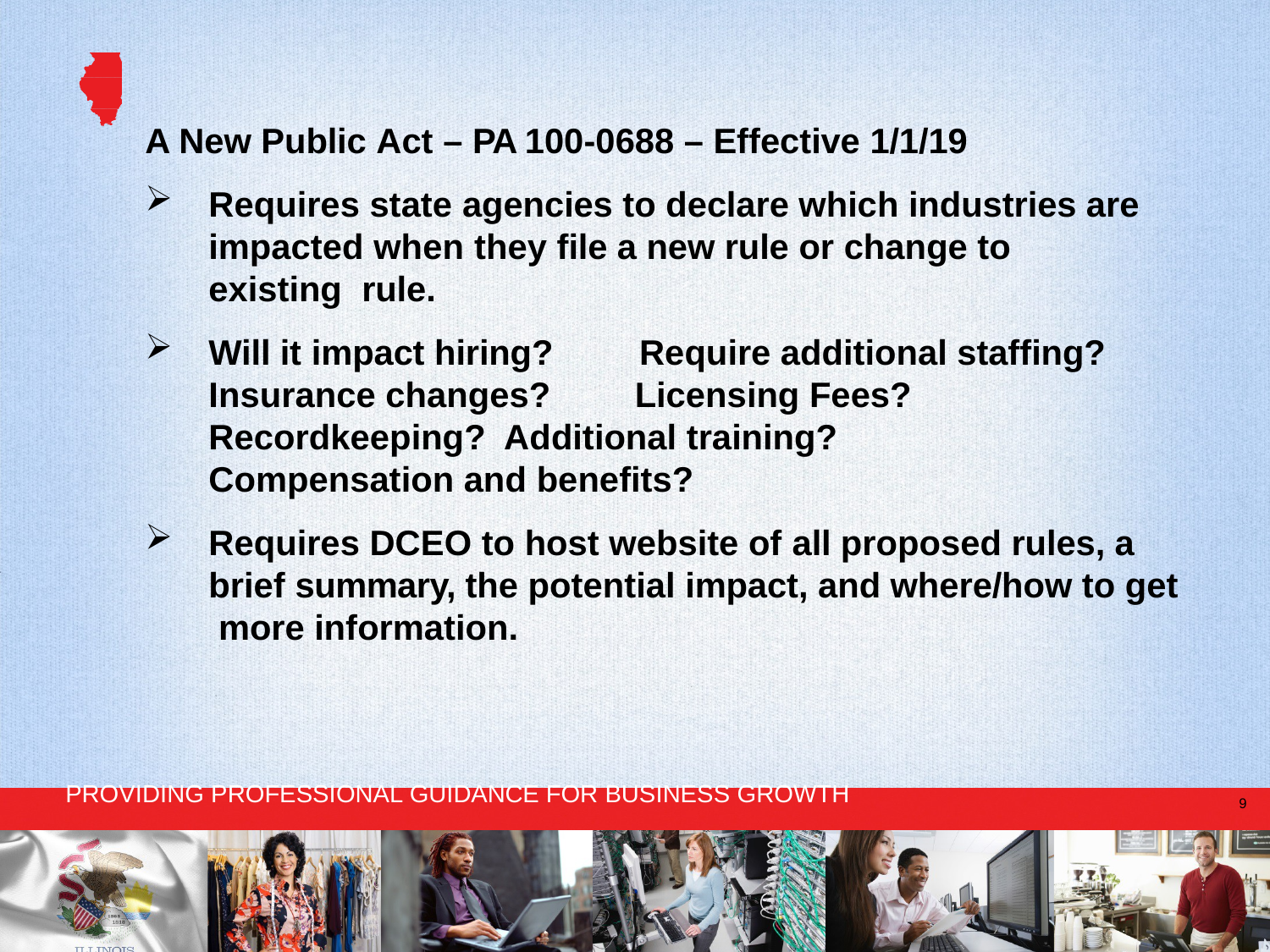

# A New Public Act – PA 100-0688 – Effective 1/1/19
Requires state agencies to declare which industries are  impacted when they file a new rule or change to existing  rule.
Will it impact hiring?			Require additional staffing?  Insurance changes?		Licensing Fees?	Recordkeeping?  Additional training?	Compensation and benefits?
Requires DCEO to host website of all proposed rules, a  brief summary, the potential impact, and where/how to get  more information.
PROVIDING PROFESSIONAL GUIDANCE FOR BUSINESS GROWTH

9